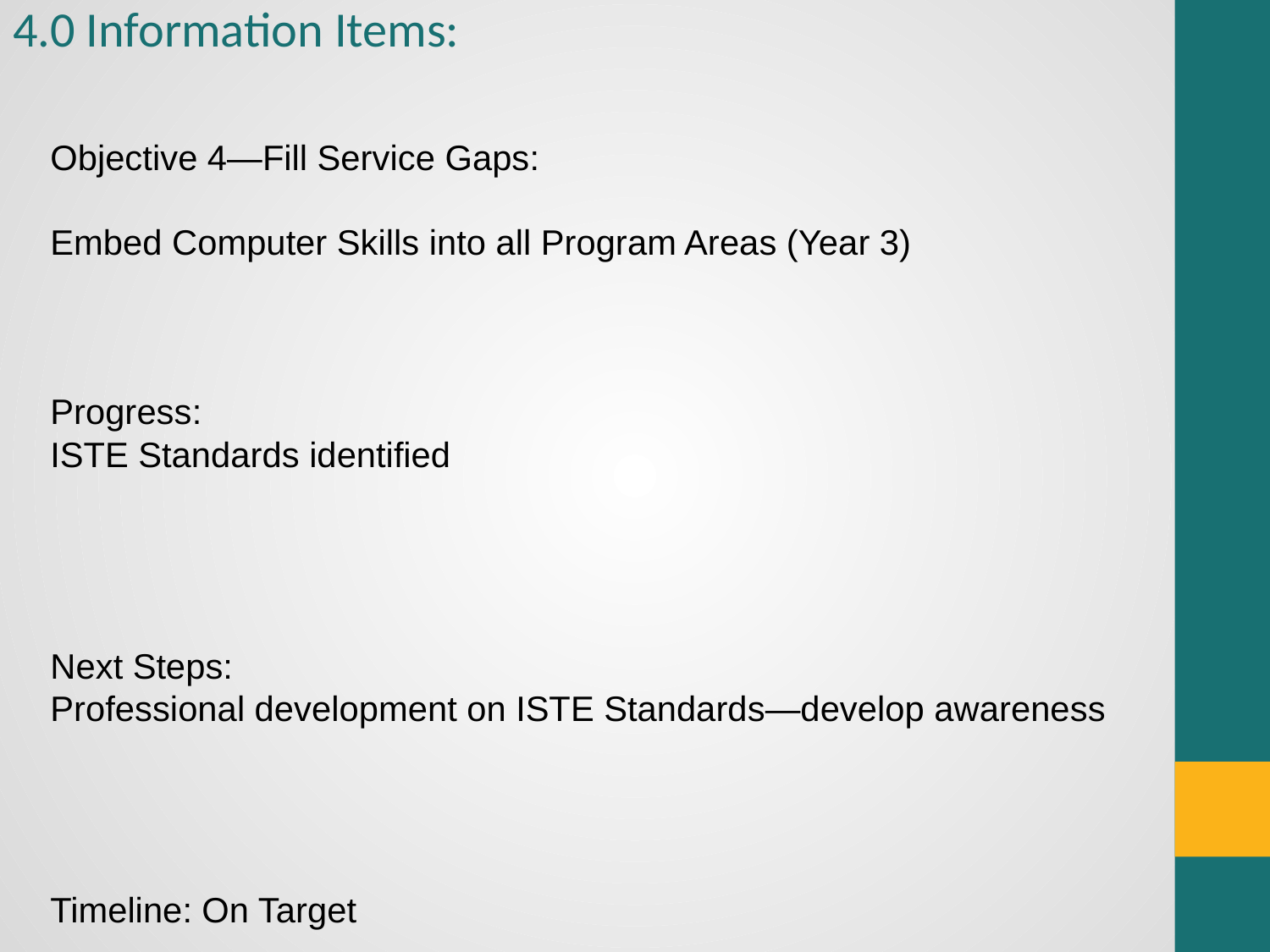

# 4.0 Information Items:
Objective 4—Fill Service Gaps:

Embed Computer Skills into all Program Areas (Year 3)

Progress:
ISTE Standards identified

Next Steps:
Professional development on ISTE Standards—develop awareness

Timeline: On Target